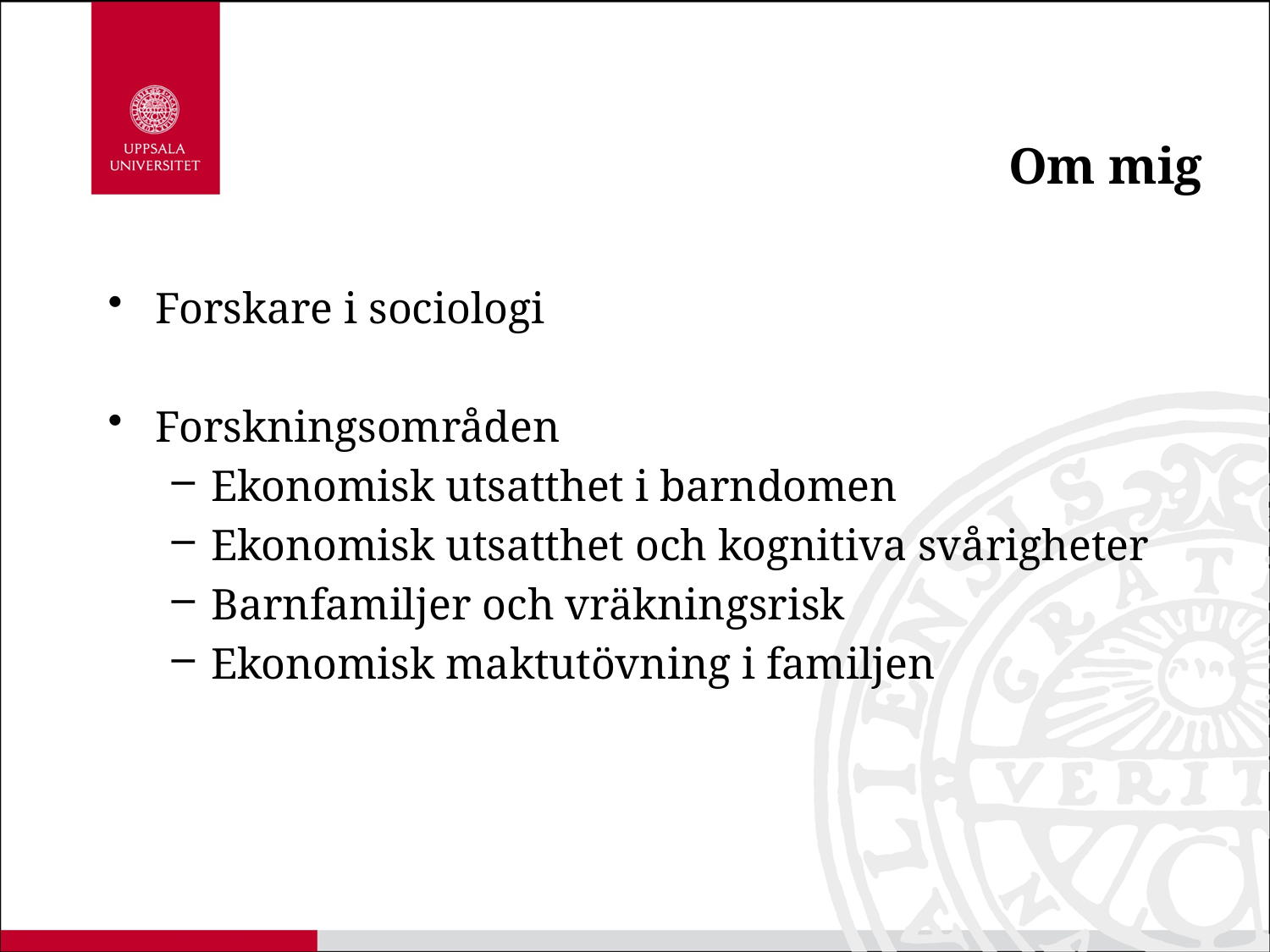

# Om mig
Forskare i sociologi

Forskningsområden
Ekonomisk utsatthet i barndomen
Ekonomisk utsatthet och kognitiva svårigheter
Barnfamiljer och vräkningsrisk
Ekonomisk maktutövning i familjen